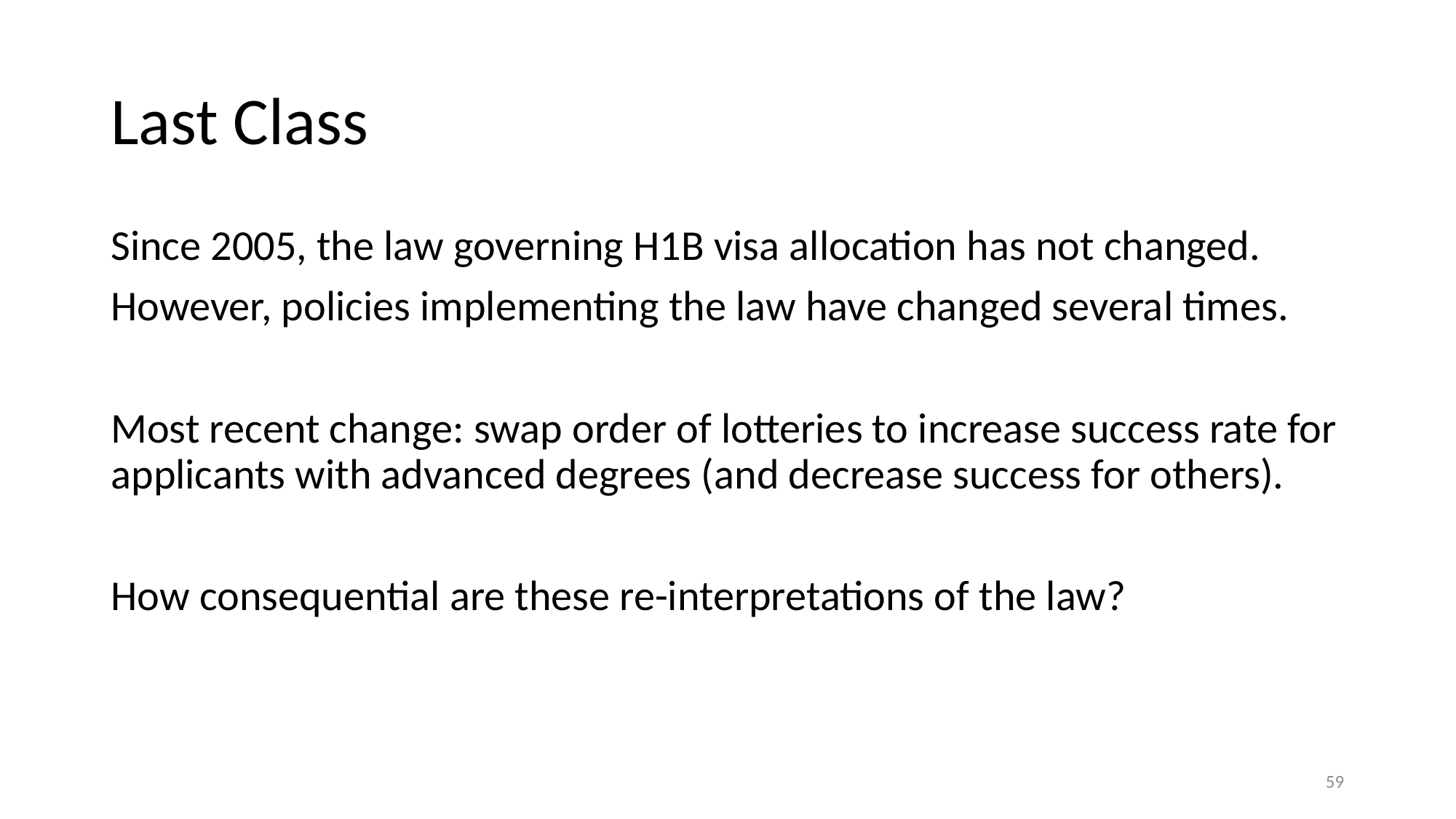

# Last Class
Since 2005, the law governing H1B visa allocation has not changed.
However, policies implementing the law have changed several times.

Most recent change: swap order of lotteries to increase success rate for applicants with advanced degrees (and decrease success for others).

How consequential are these re-interpretations of the law?
59